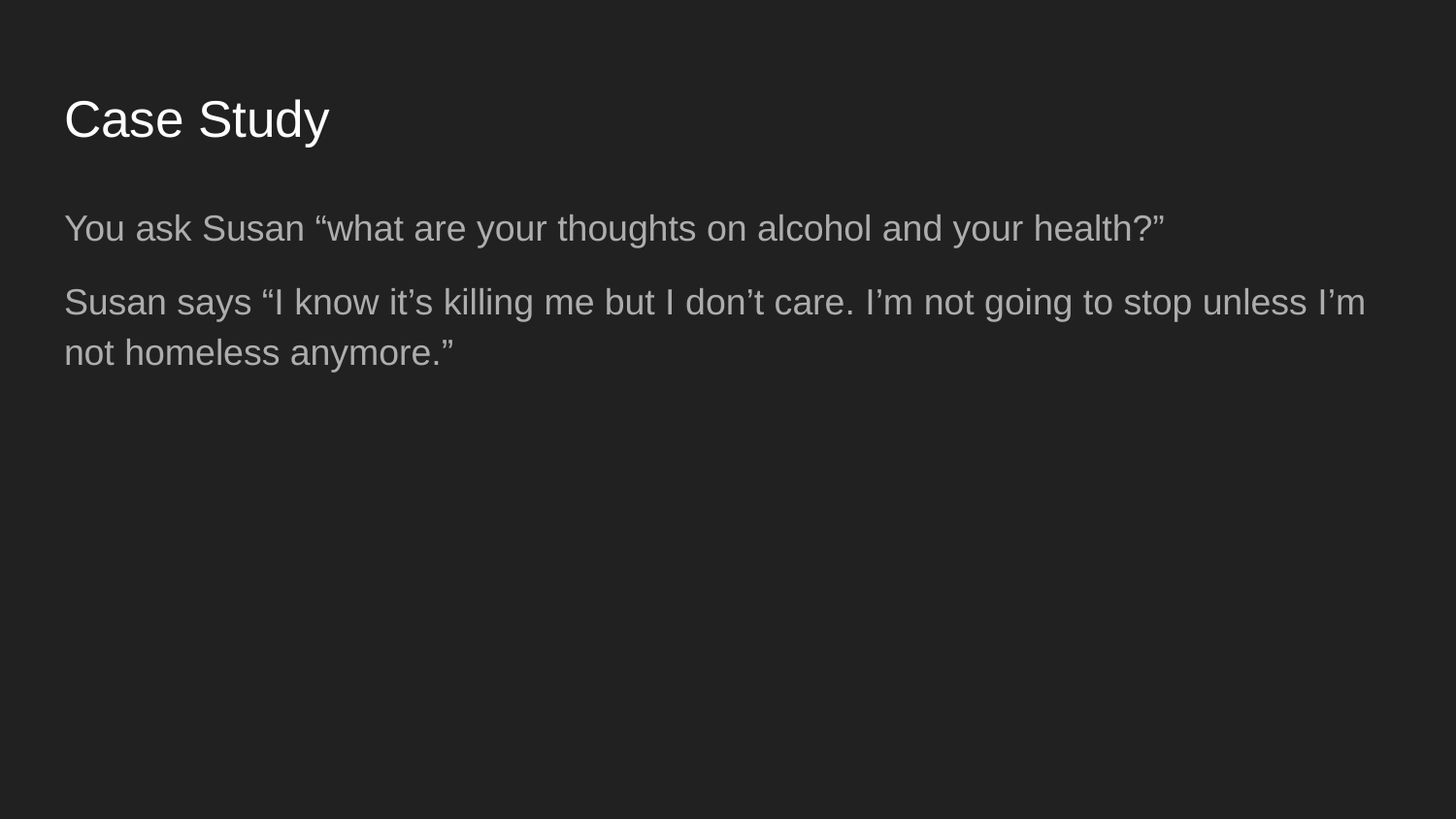

# Case Study
You ask Susan “what are your thoughts on alcohol and your health?”
Susan says “I know it’s killing me but I don’t care. I’m not going to stop unless I’m not homeless anymore.”